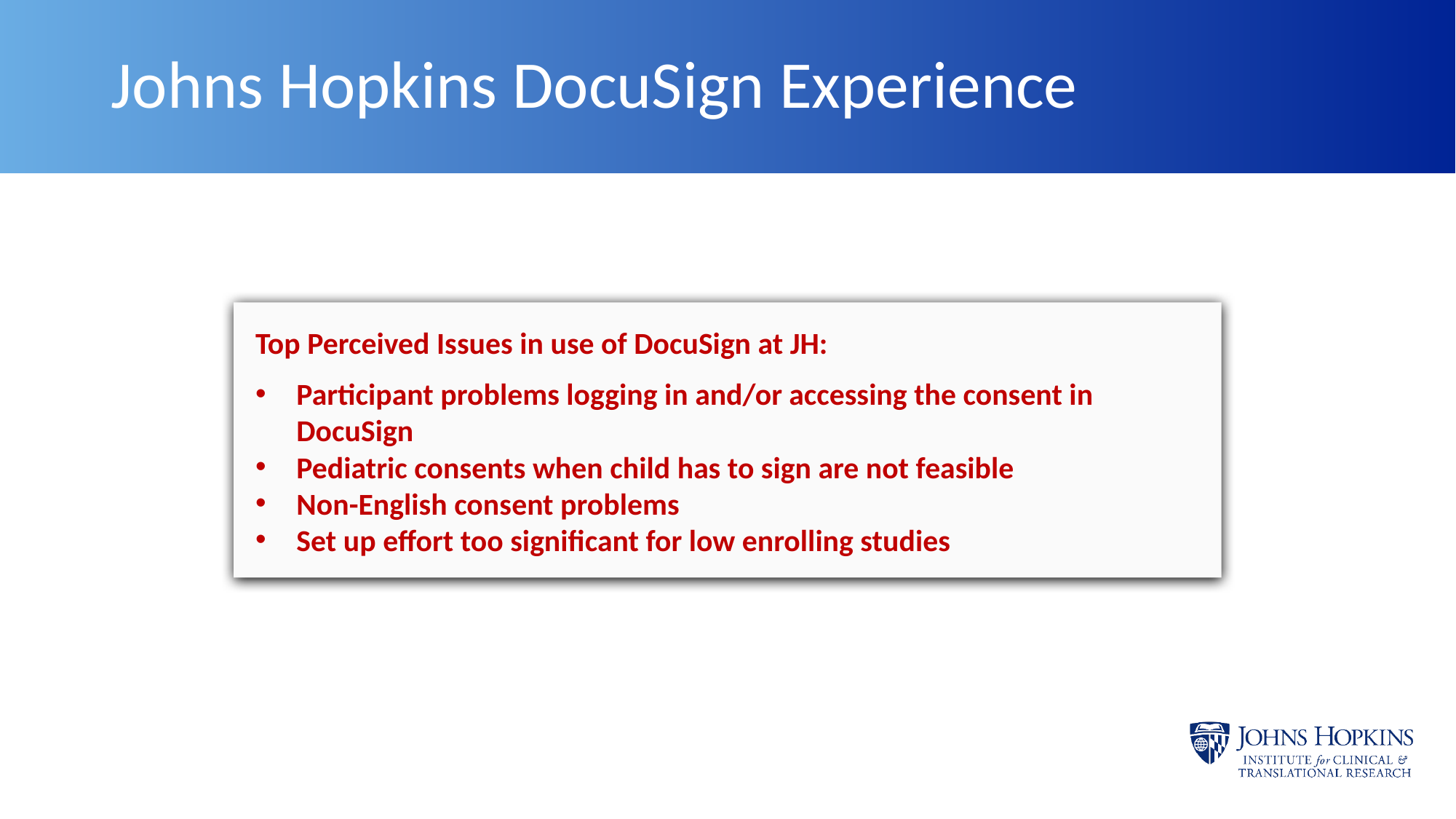

# Johns Hopkins DocuSign Experience

Top Perceived Issues in use of DocuSign at JH:

Participant problems logging in and/or accessing the consent in DocuSign
Pediatric consents when child has to sign are not feasible
Non-English consent problems
Set up effort too significant for low enrolling studies